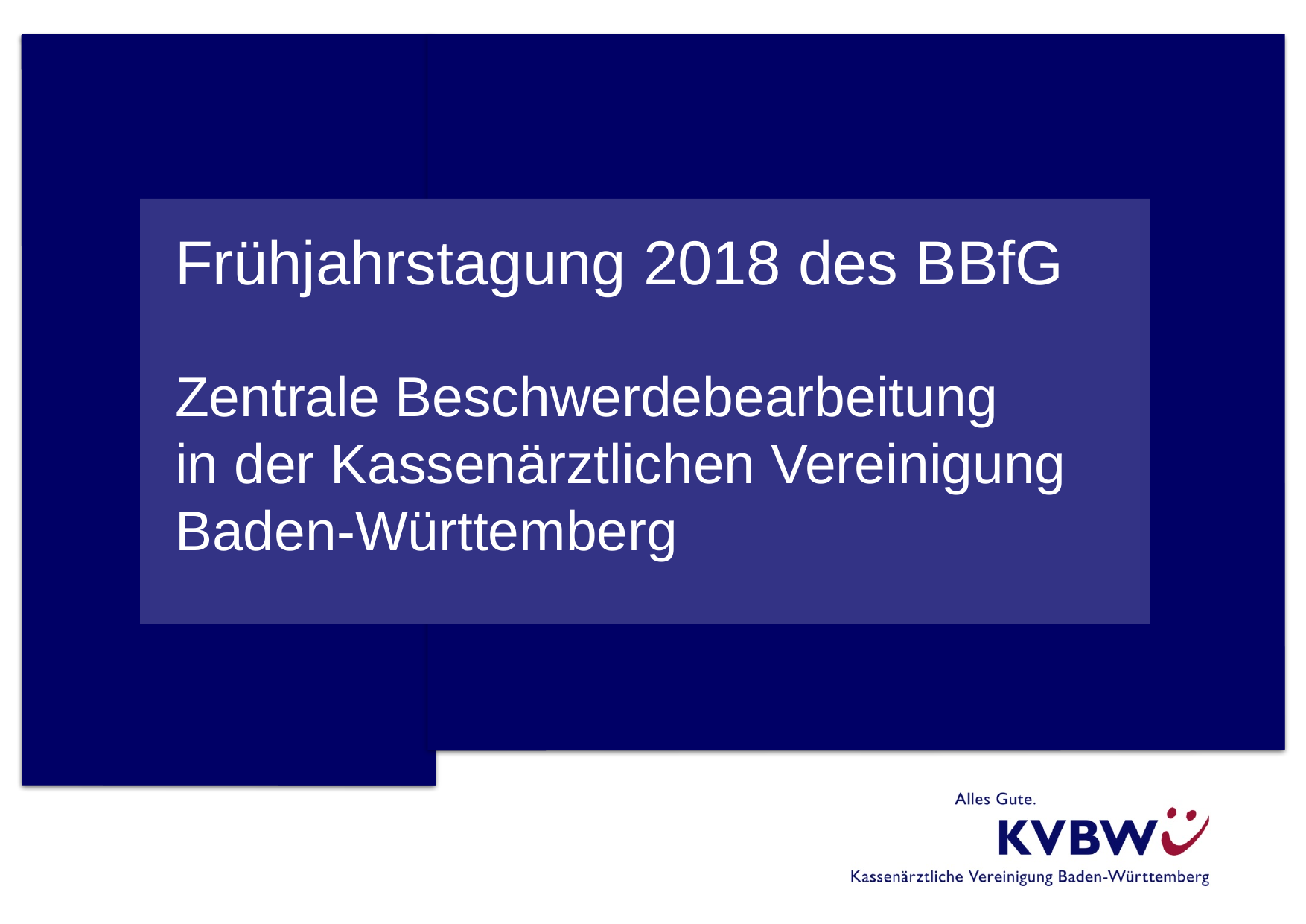

# Frühjahrstagung 2018 des BBfG Zentrale Beschwerdebearbeitung in der Kassenärztlichen Vereinigung Baden-Württemberg